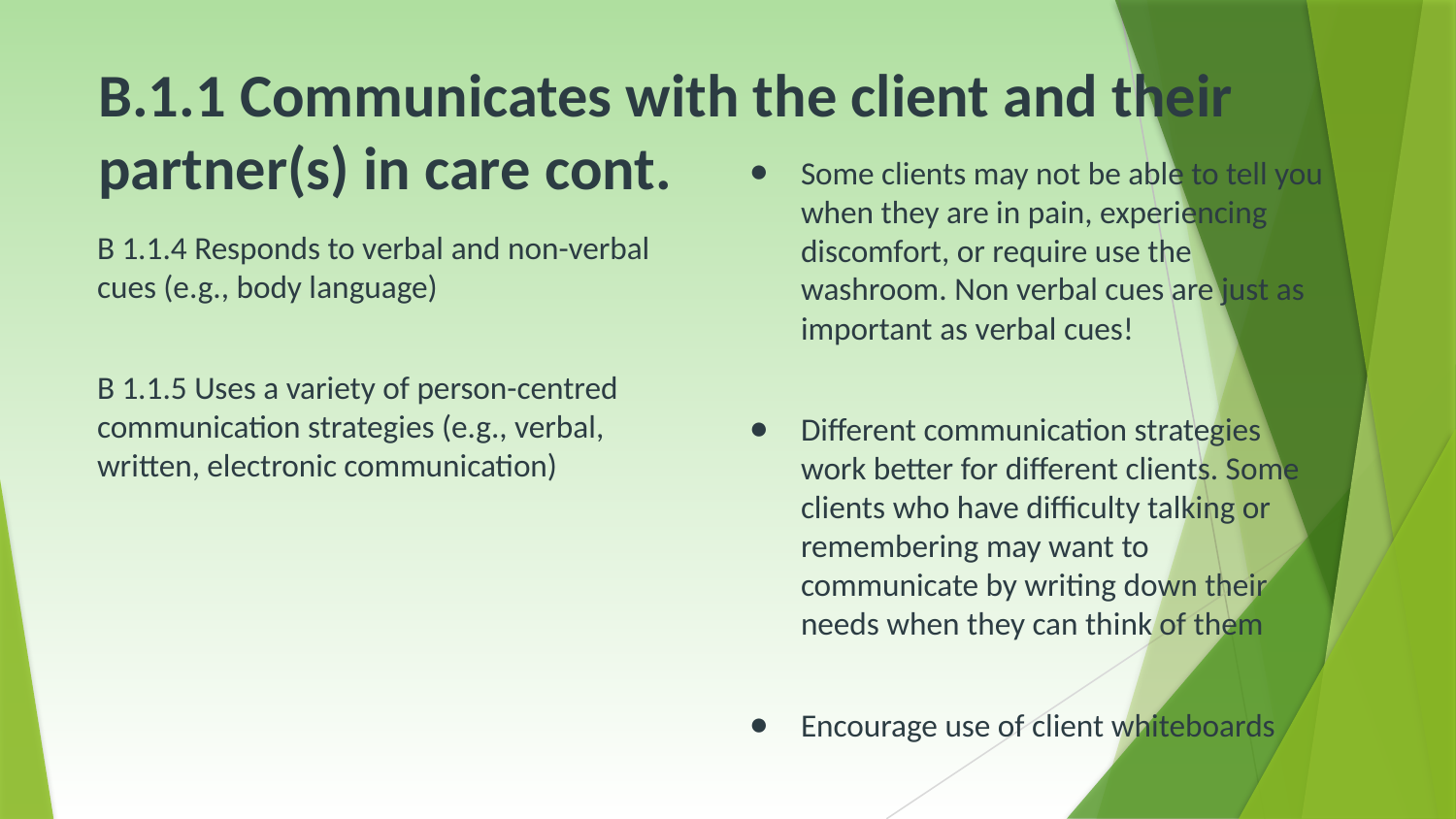

# B.1.1 Communicates with the client and their partner(s) in care cont.
Some clients may not be able to tell you when they are in pain, experiencing discomfort, or require use the washroom. Non verbal cues are just as important as verbal cues!

Different communication strategies work better for different clients. Some clients who have difficulty talking or remembering may want to communicate by writing down their needs when they can think of them

Encourage use of client whiteboards
B 1.1.4 Responds to verbal and non-verbal cues (e.g., body language)

B 1.1.5 Uses a variety of person-centred communication strategies (e.g., verbal, written, electronic communication)